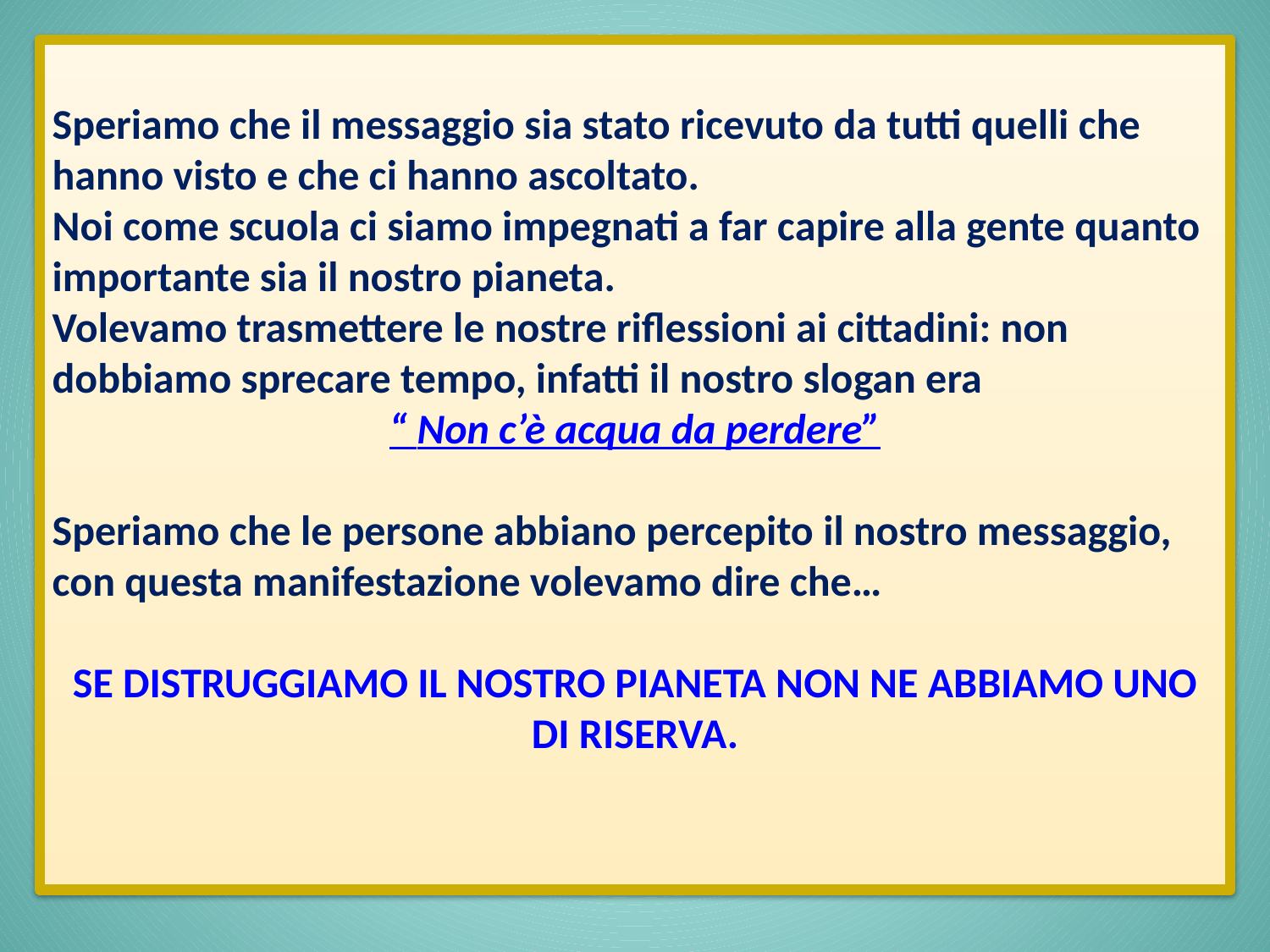

Speriamo che il messaggio sia stato ricevuto da tutti quelli che hanno visto e che ci hanno ascoltato.
Noi come scuola ci siamo impegnati a far capire alla gente quanto importante sia il nostro pianeta.
Volevamo trasmettere le nostre riflessioni ai cittadini: non dobbiamo sprecare tempo, infatti il nostro slogan era
“ Non c’è acqua da perdere”

Speriamo che le persone abbiano percepito il nostro messaggio, con questa manifestazione volevamo dire che…

SE DISTRUGGIAMO IL NOSTRO PIANETA NON NE ABBIAMO UNO DI RISERVA.